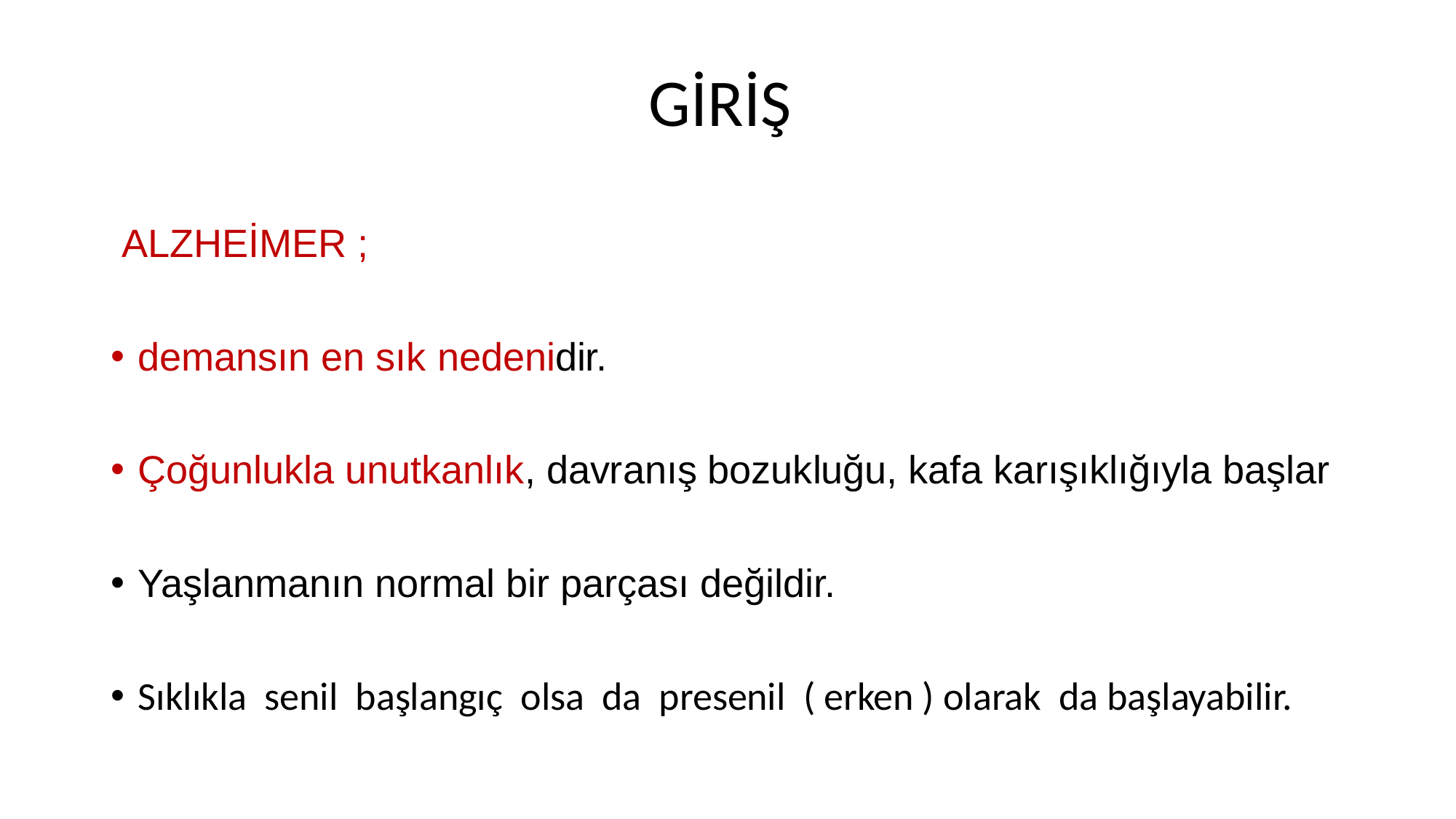

# GİRİŞ
 ALZHEİMER ;

demansın en sık nedenidir.

Çoğunlukla unutkanlık, davranış bozukluğu, kafa karışıklığıyla başlar

Yaşlanmanın normal bir parçası değildir.

Sıklıkla  senil  başlangıç  olsa  da  presenil  ( erken ) olarak  da başlayabilir.